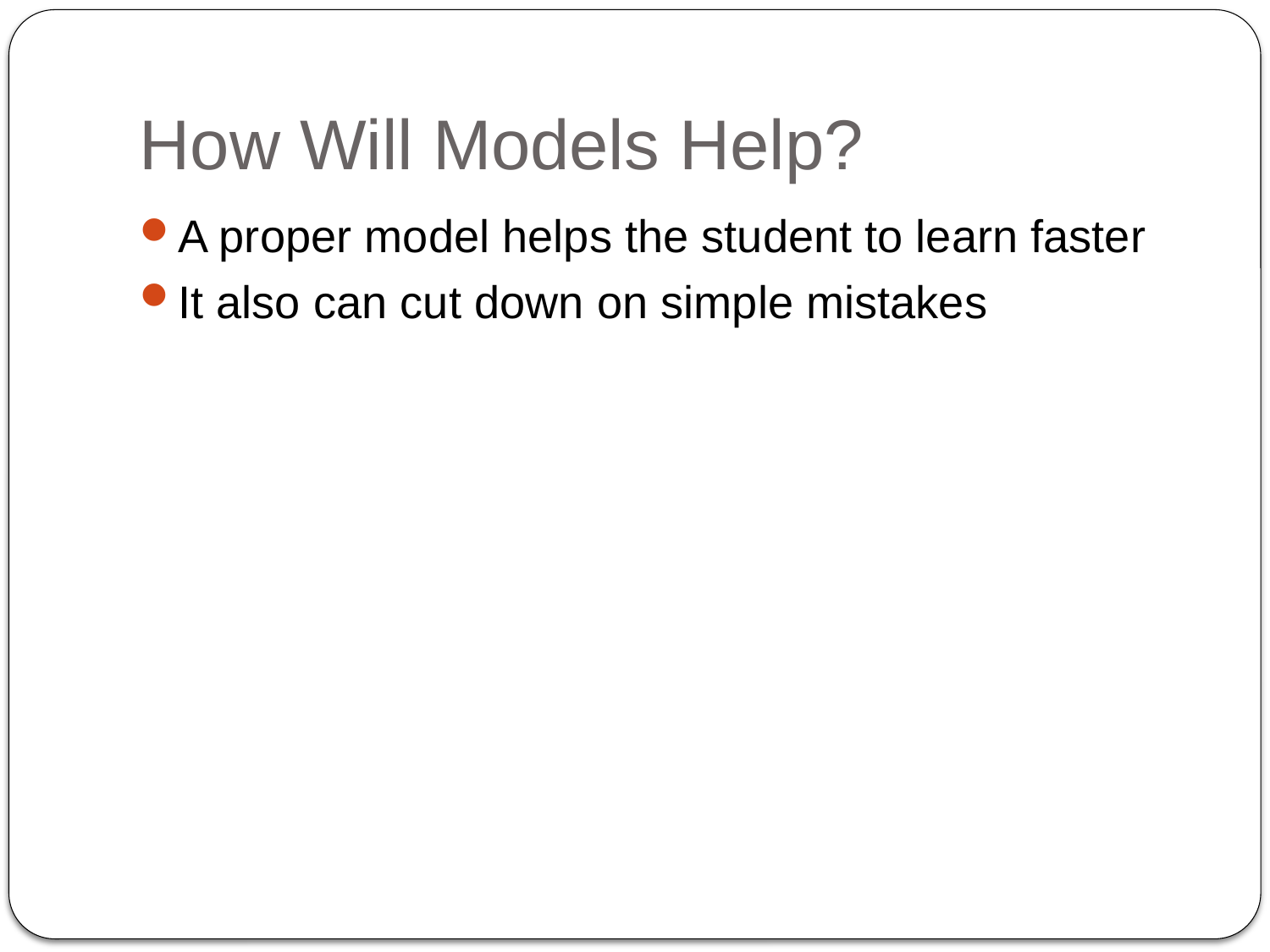

# How Will Models Help?
A proper model helps the student to learn faster
It also can cut down on simple mistakes